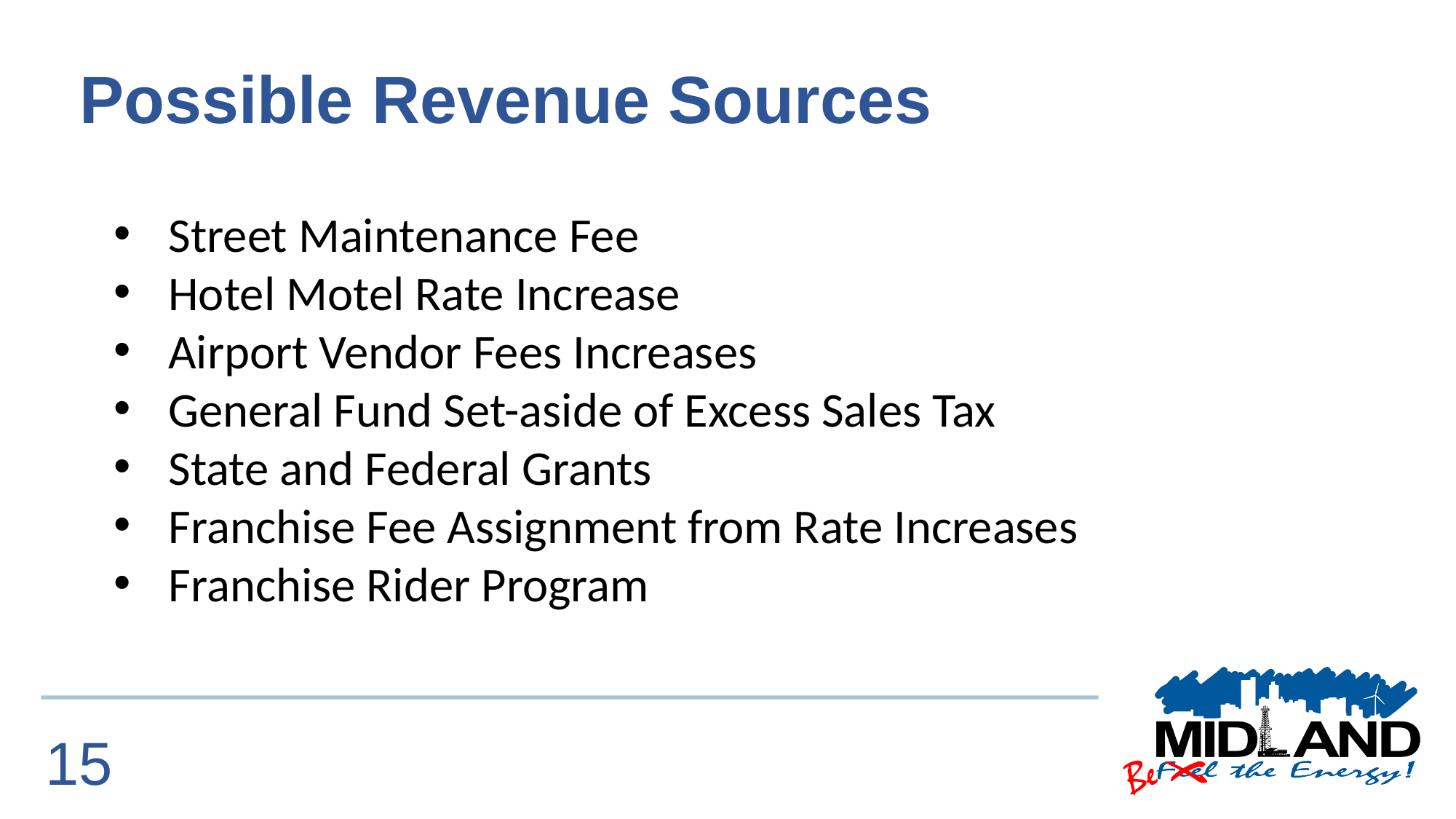

Possible Revenue Sources
Street Maintenance Fee
Hotel Motel Rate Increase
Airport Vendor Fees Increases
General Fund Set-aside of Excess Sales Tax
State and Federal Grants
Franchise Fee Assignment from Rate Increases
Franchise Rider Program
15